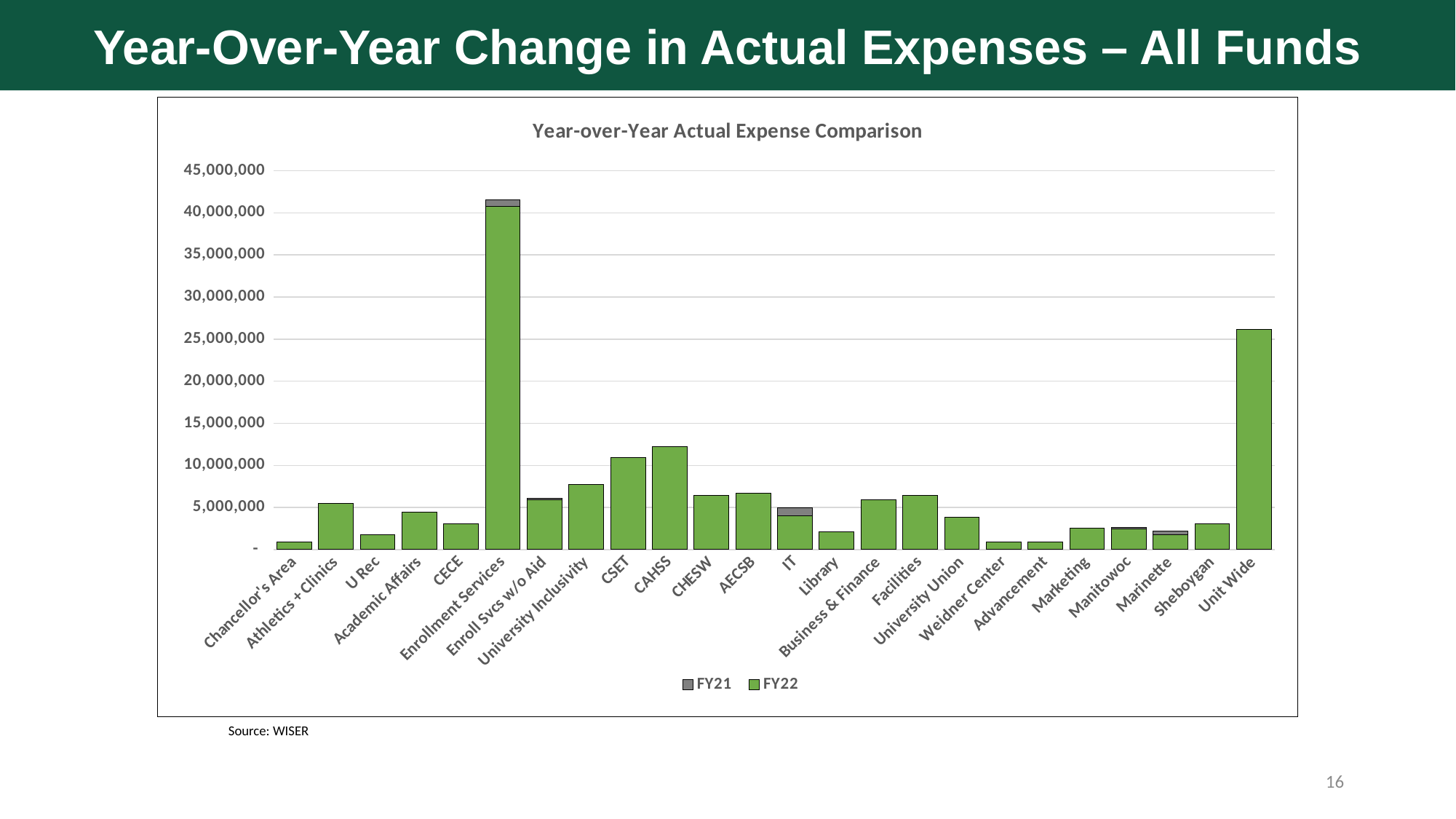

Year-Over-Year Change in Actual Expenses – All Funds

### Chart: Year-over-Year Actual Expense Comparison

| Category | FY21 | FY22 |
|---|---|---|
| Chancellor's Area | 904634.28 | 882934.6 |
| Athletics + Clinics | 5518844.15 | 5473318.23 |
| U Rec | 1440122.7 | 1723041.72 |
| Academic Affairs | 4276660.23 | 4436196.42 |
| CECE | 2647015.33 | 3050096.74 |
| Enrollment Services | 41522043.62 | 40779241.8 |
| Enroll Svcs w/o Aid | 6106975.1499999985 | 5946715.799999997 |
| University Inclusivity | 6362212.19 | 7770200.96 |
| CSET | 10263297.12 | 10901920.79 |
| CAHSS | 11674148.51 | 12196129.34 |
| CHESW | 5787346.29 | 6452084.37 |
| AECSB | 6287060.93 | 6654833.92 |
| IT | 4997777.73 | 4021900.0 |
| Library | 1881364.2 | 2134642.07 |
| Business & Finance | 5301921.38 | 5939730.06 |
| Facilities | 6013282.31 | 6399281.98 |
| University Union | 2992753.12 | 3844752.55 |
| Weidner Center | 692673.29 | 872739.42 |
| Advancement | 847931.38 | 908171.09 |
| Marketing | 1889985.54 | 2527022.61 |
| Manitowoc | 2586247.08 | 2421002.49 |
| Marinette | 2159534.81 | 1777663.37 |
| Sheboygan | 2755168.64 | 3097113.91 |
| Unit Wide | 17380102.81 | 26117465.519999996 |
Source: WISER
16